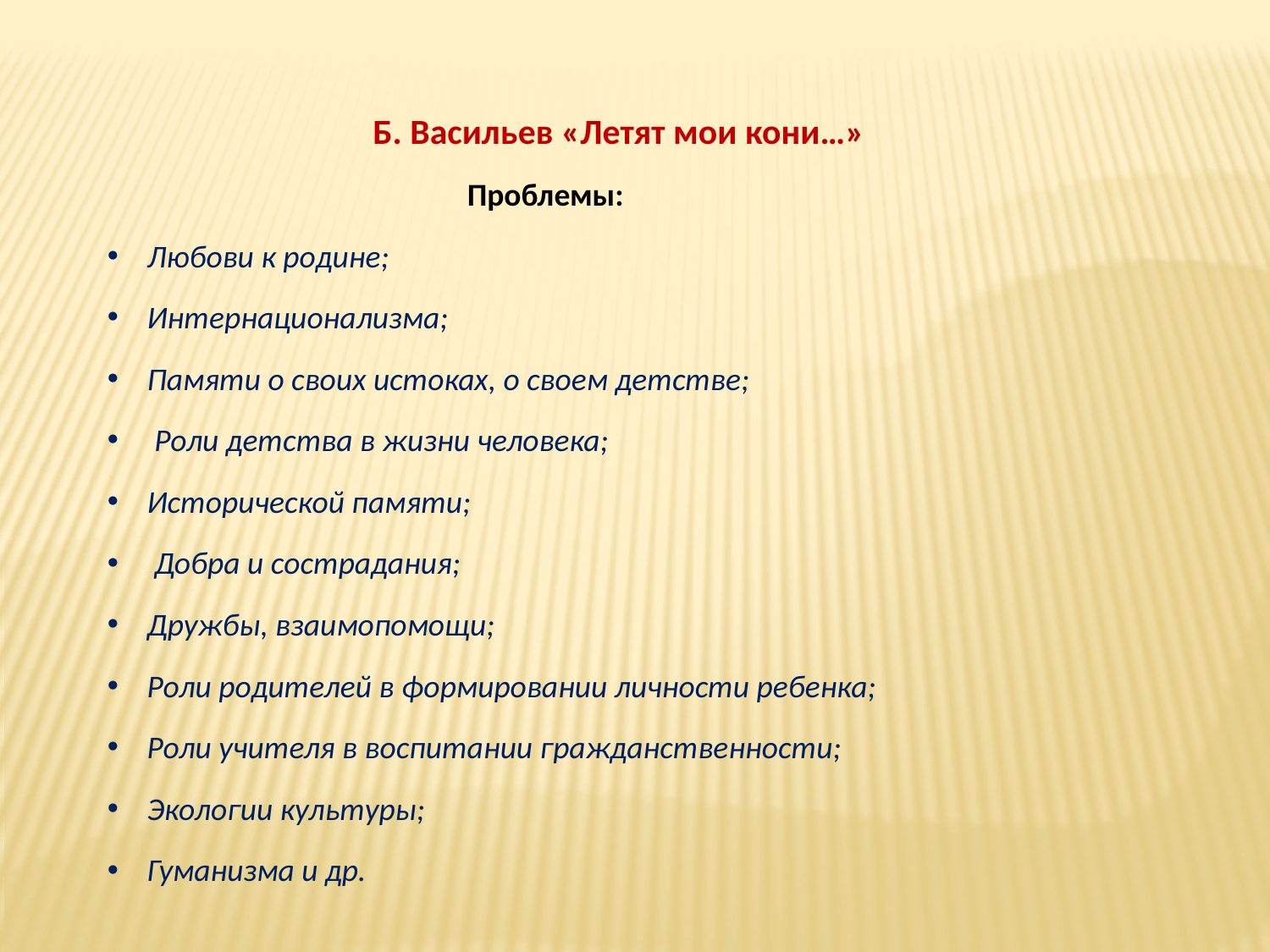

Б. Васильев «Летят мои кони…»
                                                  Проблемы:
Любови к родине;
Интернационализма;
Памяти о своих истоках, о своем детстве;
 Роли детства в жизни человека;
Исторической памяти;
 Добра и сострадания;
Дружбы, взаимопомощи;
Роли родителей в формировании личности ребенка;
Роли учителя в воспитании гражданственности;
Экологии культуры;
Гуманизма и др.